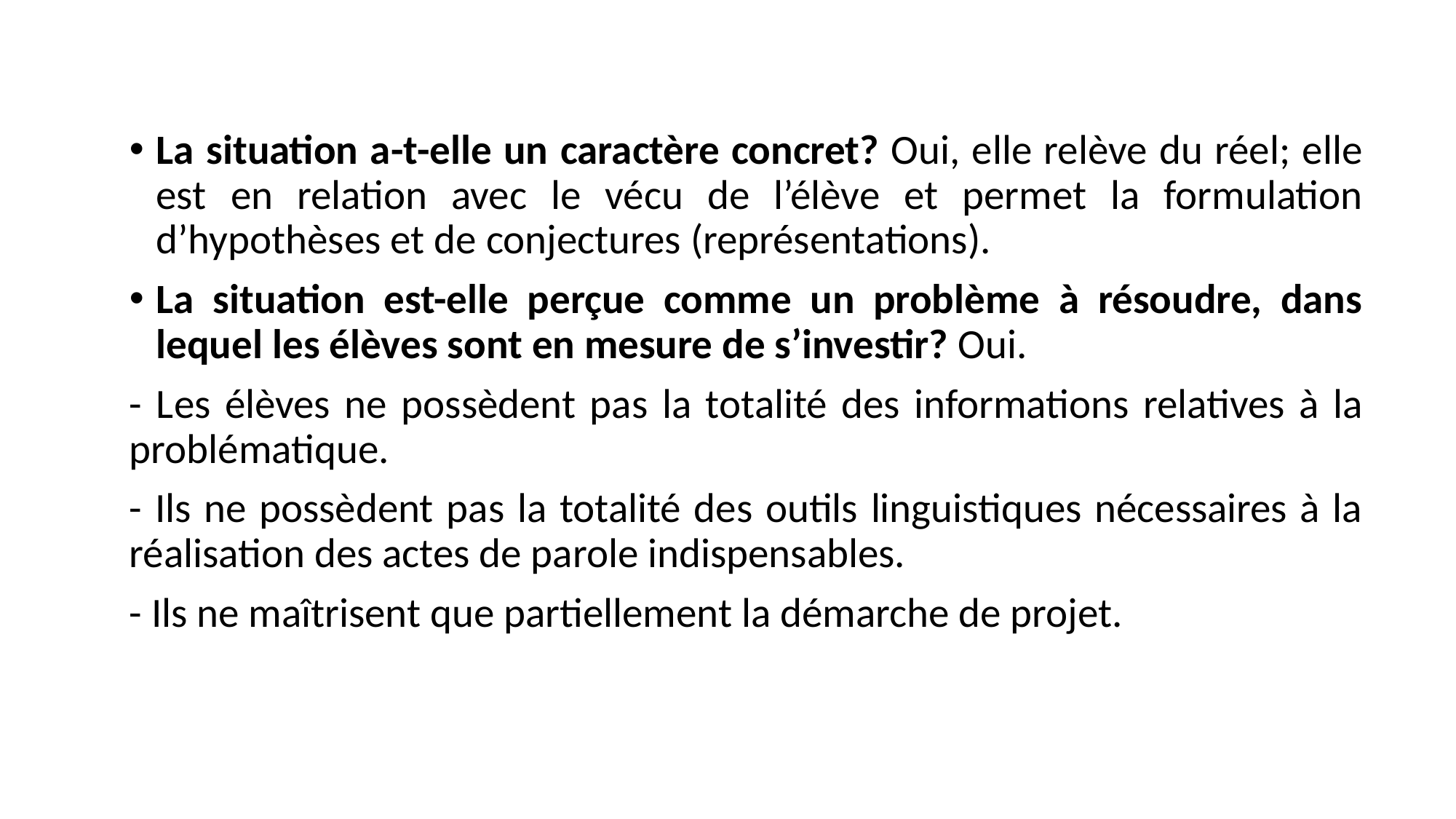

La situation a-t-elle un caractère concret? Oui, elle relève du réel; elle est en relation avec le vécu de l’élève et permet la formulation d’hypothèses et de conjectures (représentations).
La situation est-elle perçue comme un problème à résoudre, dans lequel les élèves sont en mesure de s’investir? Oui.
- Les élèves ne possèdent pas la totalité des informations relatives à la problématique.
- Ils ne possèdent pas la totalité des outils linguistiques nécessaires à la réalisation des actes de parole indispensables.
- Ils ne maîtrisent que partiellement la démarche de projet.